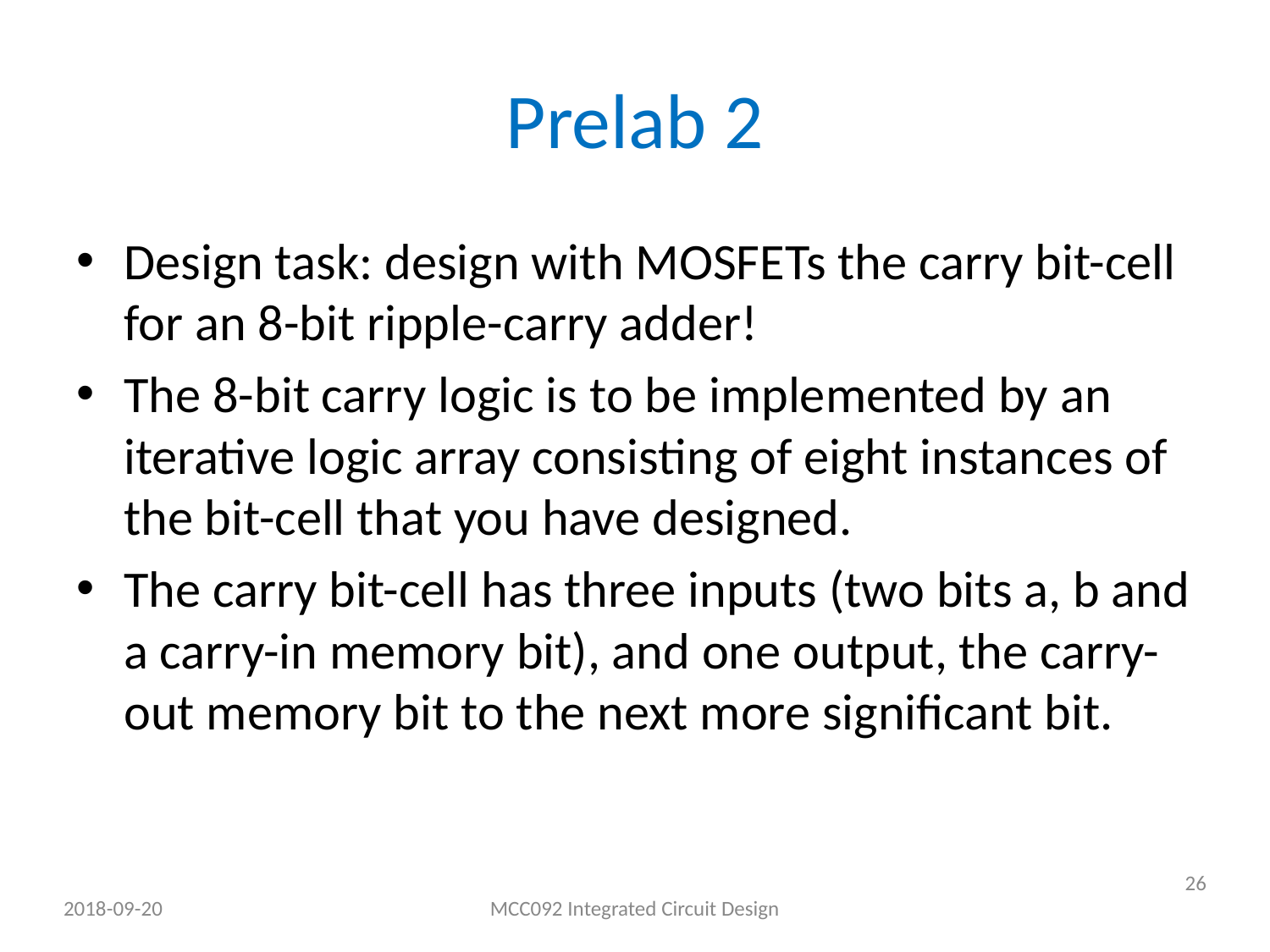

# Prelab 2
Design task: design with MOSFETs the carry bit-cell for an 8-bit ripple-carry adder!
The 8-bit carry logic is to be implemented by an iterative logic array consisting of eight instances of the bit-cell that you have designed.
The carry bit-cell has three inputs (two bits a, b and a carry-in memory bit), and one output, the carry-out memory bit to the next more significant bit.
26
2018-09-20
MCC092 Integrated Circuit Design